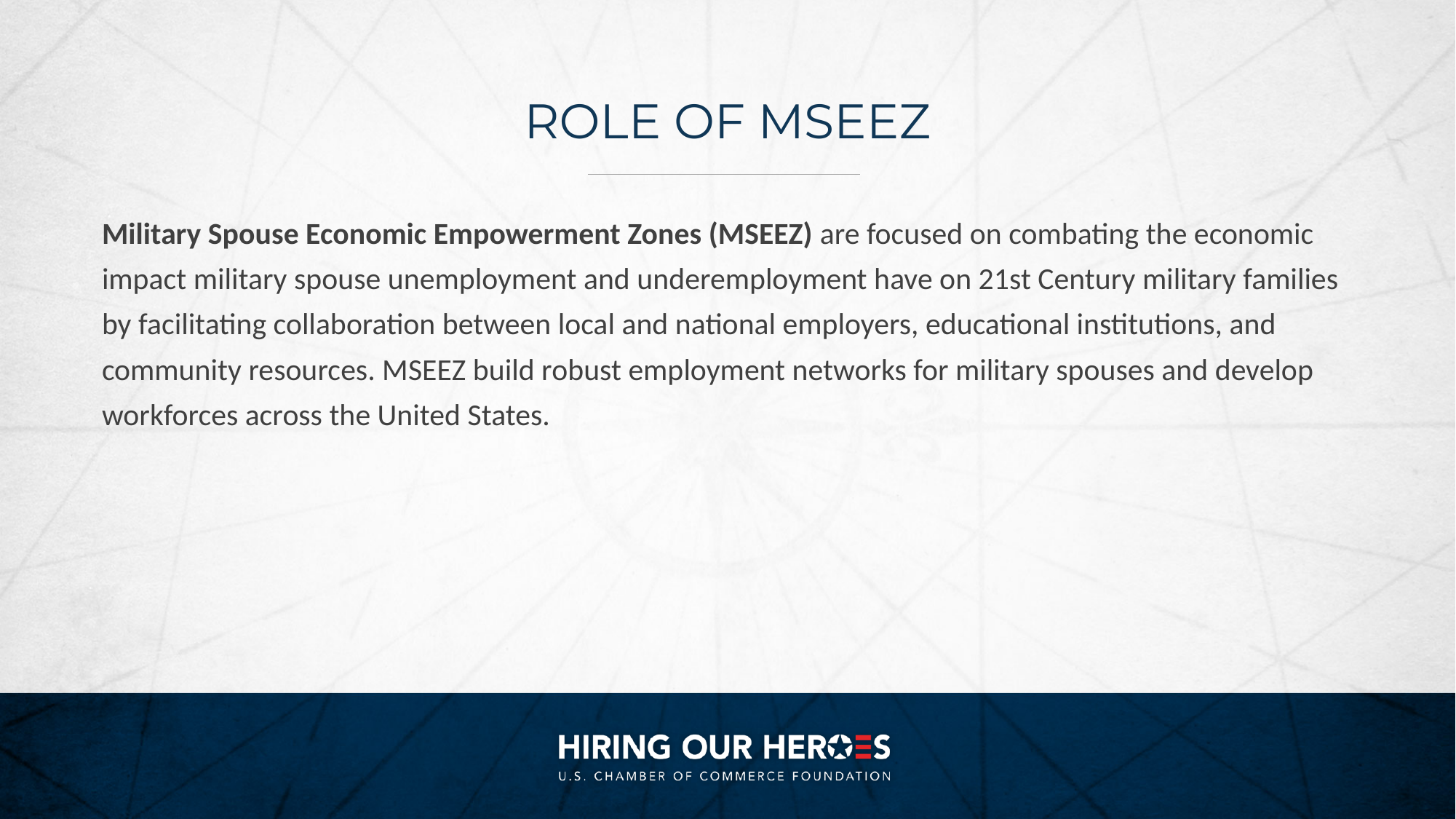

# ROLE OF MSEEZ
Military Spouse Economic Empowerment Zones (MSEEZ) are focused on combating the economic impact military spouse unemployment and underemployment have on 21st Century military families by facilitating collaboration between local and national employers, educational institutions, and community resources. MSEEZ build robust employment networks for military spouses and develop workforces across the United States.